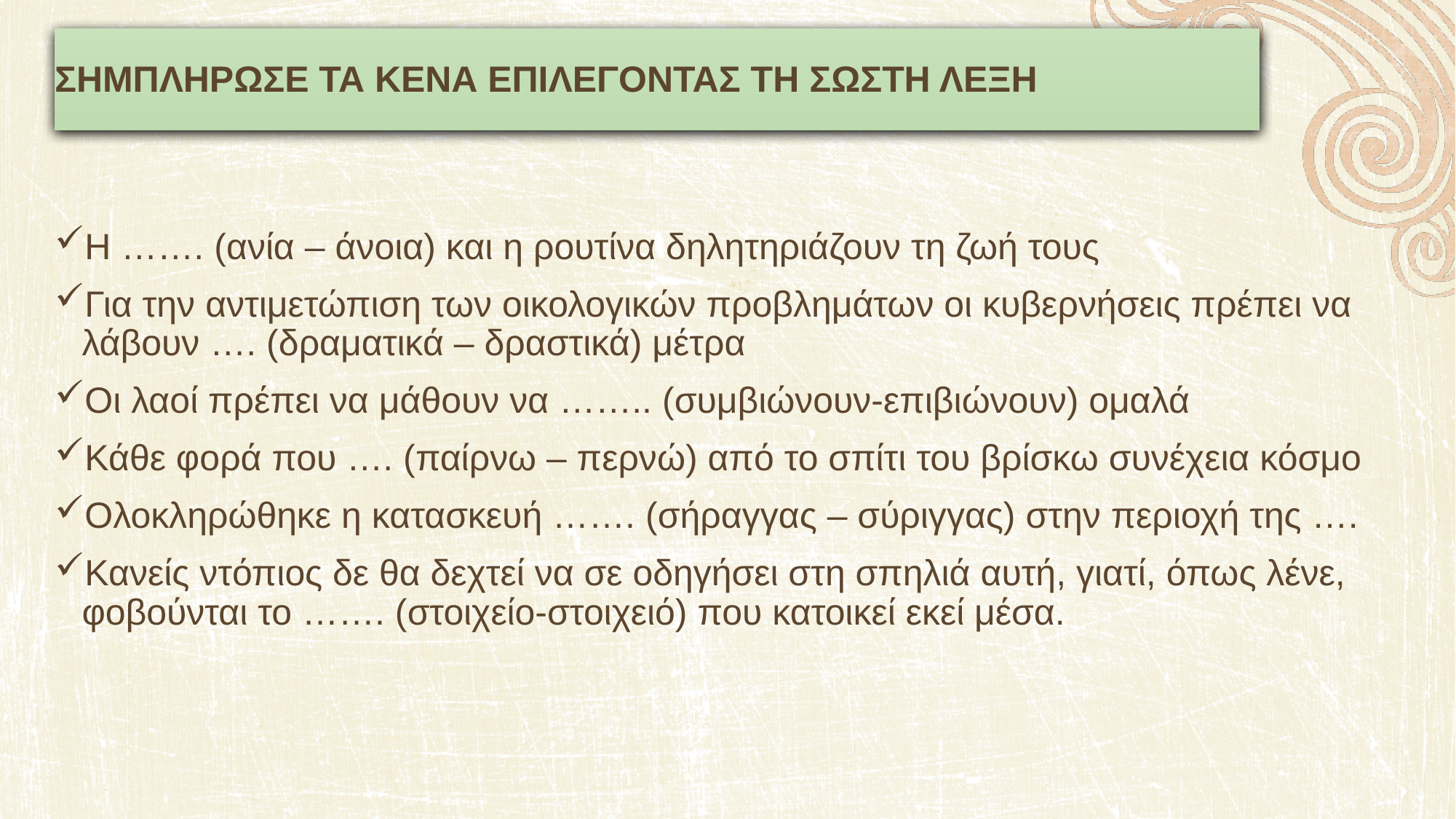

# Σημπληρωσε τα κενα επιλεγοντασ τη σωστη λεξη

Η ……. (ανία – άνοια) και η ρουτίνα δηλητηριάζουν τη ζωή τους
Για την αντιμετώπιση των οικολογικών προβλημάτων οι κυβερνήσεις πρέπει να  λάβουν …. (δραματικά – δραστικά) μέτρα
Οι λαοί πρέπει να μάθουν να …….. (συμβιώνουν-επιβιώνουν) ομαλά
Κάθε φορά που …. (παίρνω – περνώ) από το σπίτι του βρίσκω συνέχεια κόσμο
Ολοκληρώθηκε η κατασκευή ……. (σήραγγας – σύριγγας) στην περιοχή της ….
Κανείς ντόπιος δε θα δεχτεί να σε οδηγήσει στη σπηλιά αυτή, γιατί, όπως λένε, φοβούνται το ……. (στοιχείο-στοιχειό) που κατοικεί εκεί μέσα.